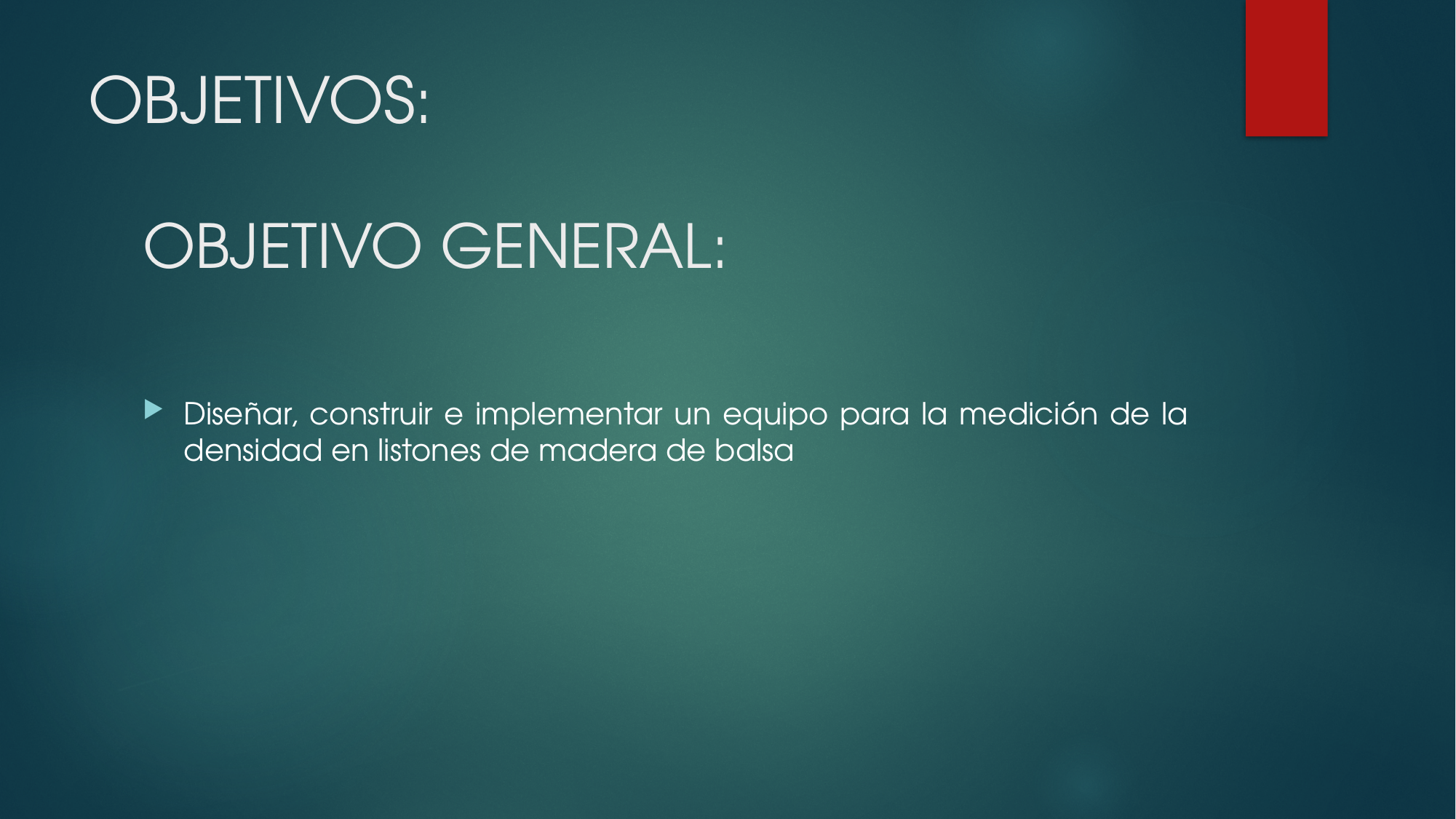

# OBJETIVOS:
OBJETIVO GENERAL:
Diseñar, construir e implementar un equipo para la medición de la densidad en listones de madera de balsa